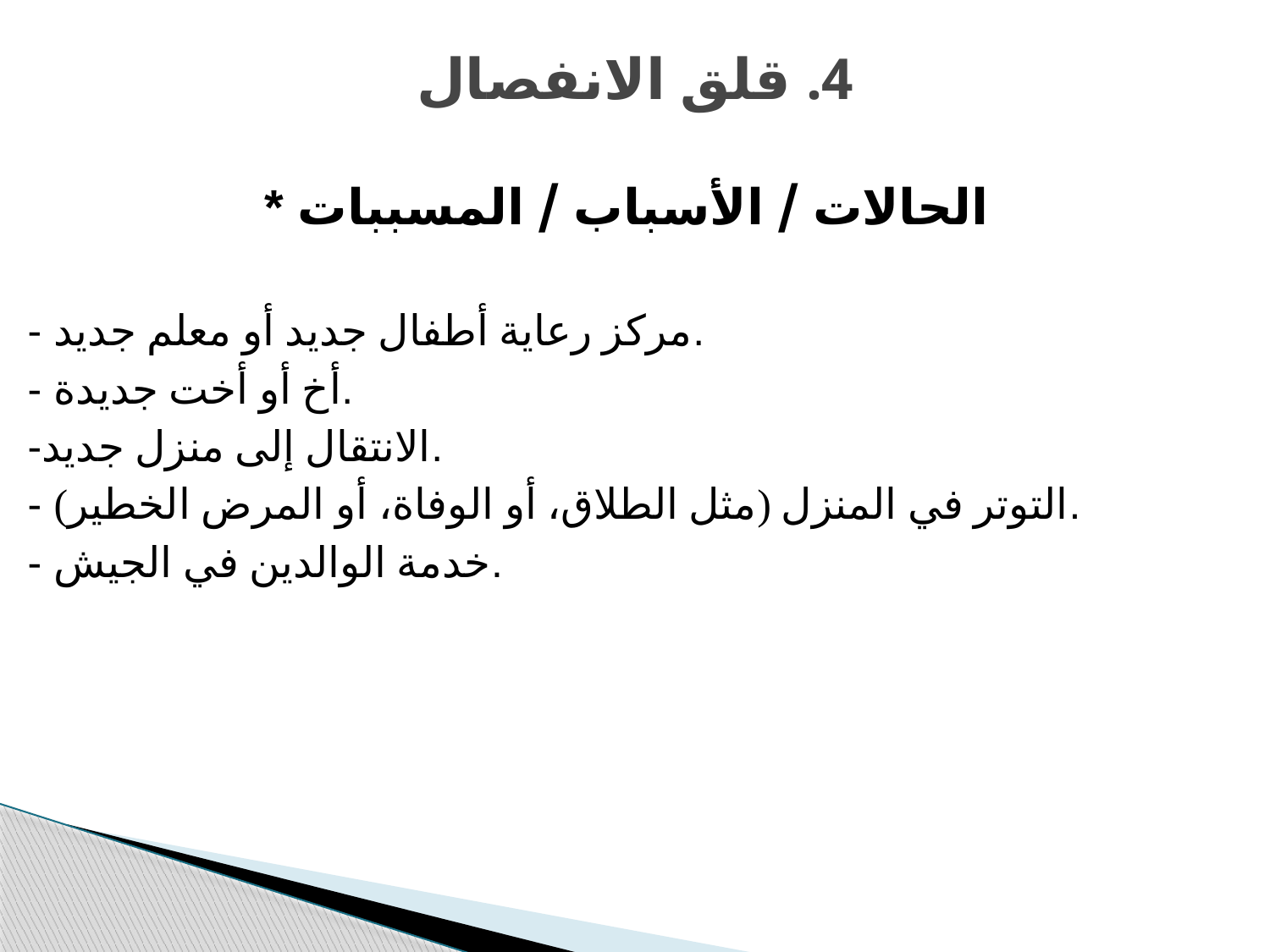

# 4. قلق الانفصال
* الحالات / الأسباب / المسببات

- مركز رعاية أطفال جديد أو معلم جديد.
- أخ أو أخت جديدة.
-الانتقال إلى منزل جديد.
- التوتر في المنزل (مثل الطلاق، أو الوفاة، أو المرض الخطير).
- خدمة الوالدين في الجيش.